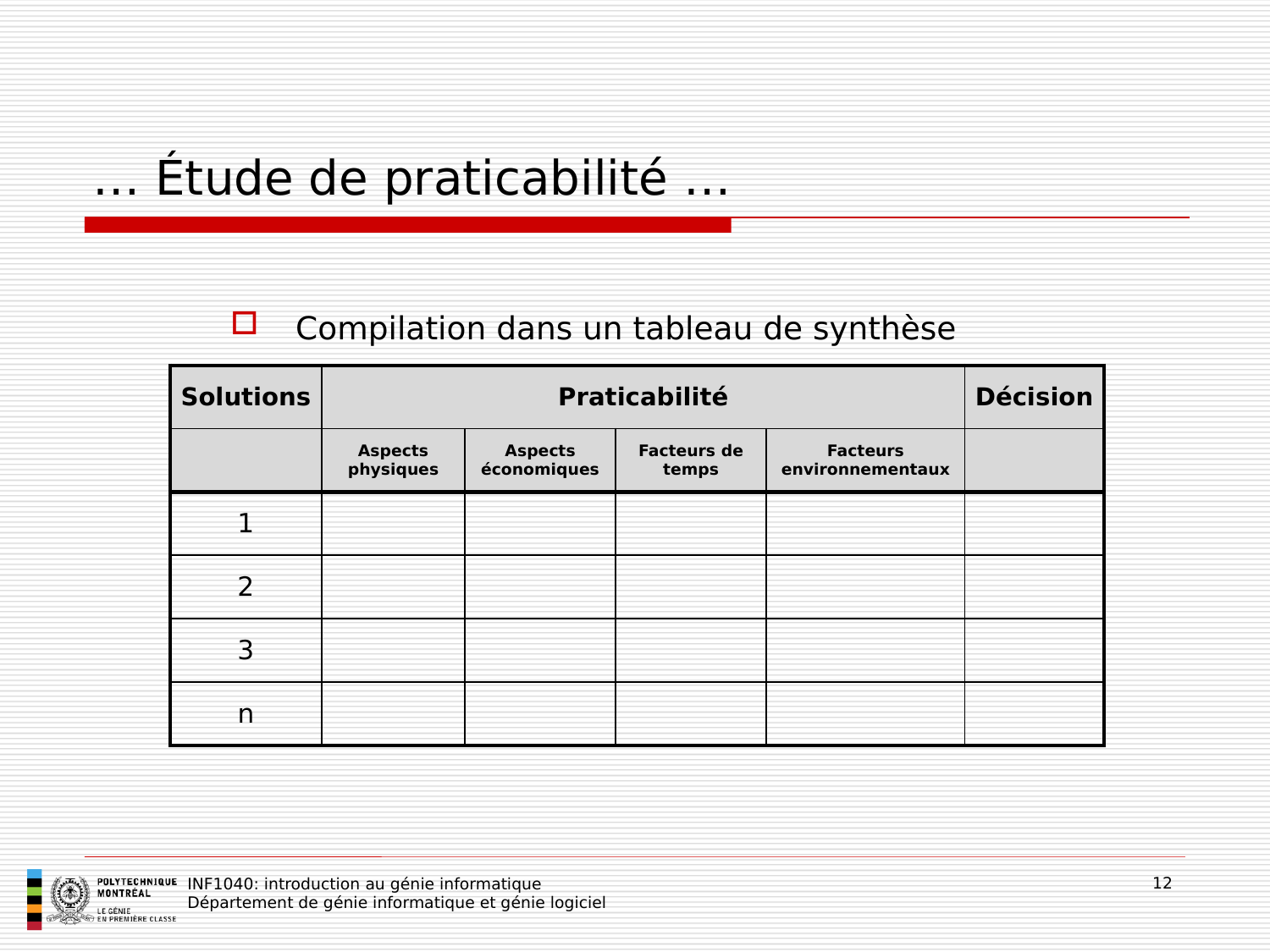

# … Étude de praticabilité …
Compilation dans un tableau de synthèse
| Solutions | Praticabilité |  |  |  | Décision |
| --- | --- | --- | --- | --- | --- |
|  | Aspects physiques | Aspects économiques | Facteurs de temps | Facteurs environnementaux |  |
| 1 |  |  |  |  |  |
| 2 |  |  |  |  |  |
| 3 |  |  |  |  |  |
| n |  |  |  |  |  |
12
INF1040: introduction au génie informatique
Département de génie informatique et génie logiciel